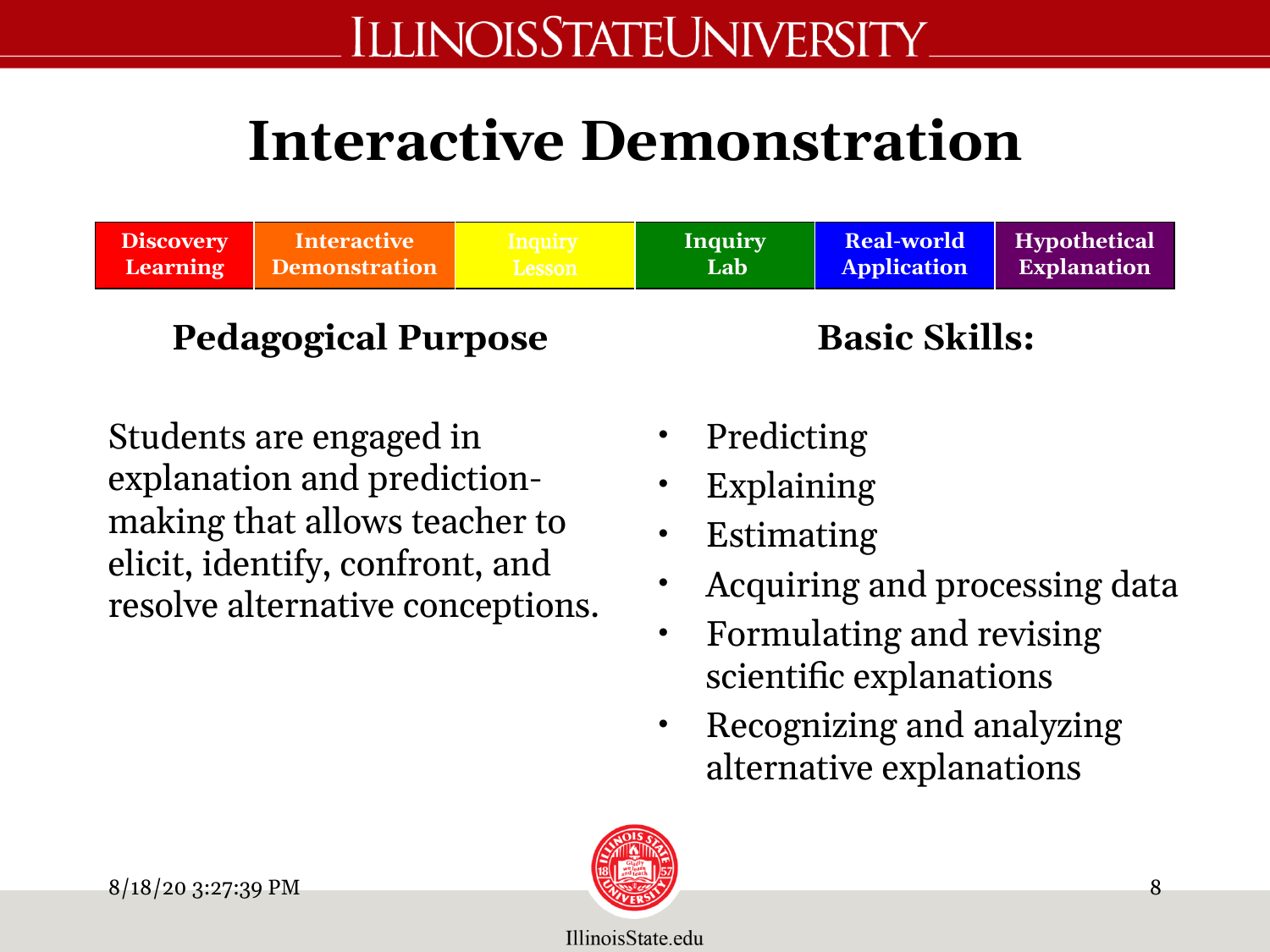

# Interactive Demonstration

Pedagogical Purpose

Students are engaged in explanation and prediction-making that allows teacher to elicit, identify, confront, and resolve alternative conceptions.

| Discovery Learning | Interactive Demonstration | Inquiry Lesson | Inquiry Lab | Real-world Application | Hypothetical Explanation |
| --- | --- | --- | --- | --- | --- |

Basic Skills:

Predicting
Explaining
Estimating
Acquiring and processing data
Formulating and revising scientific explanations
Recognizing and analyzing alternative explanations

8/18/20 3:27:39 PM
8